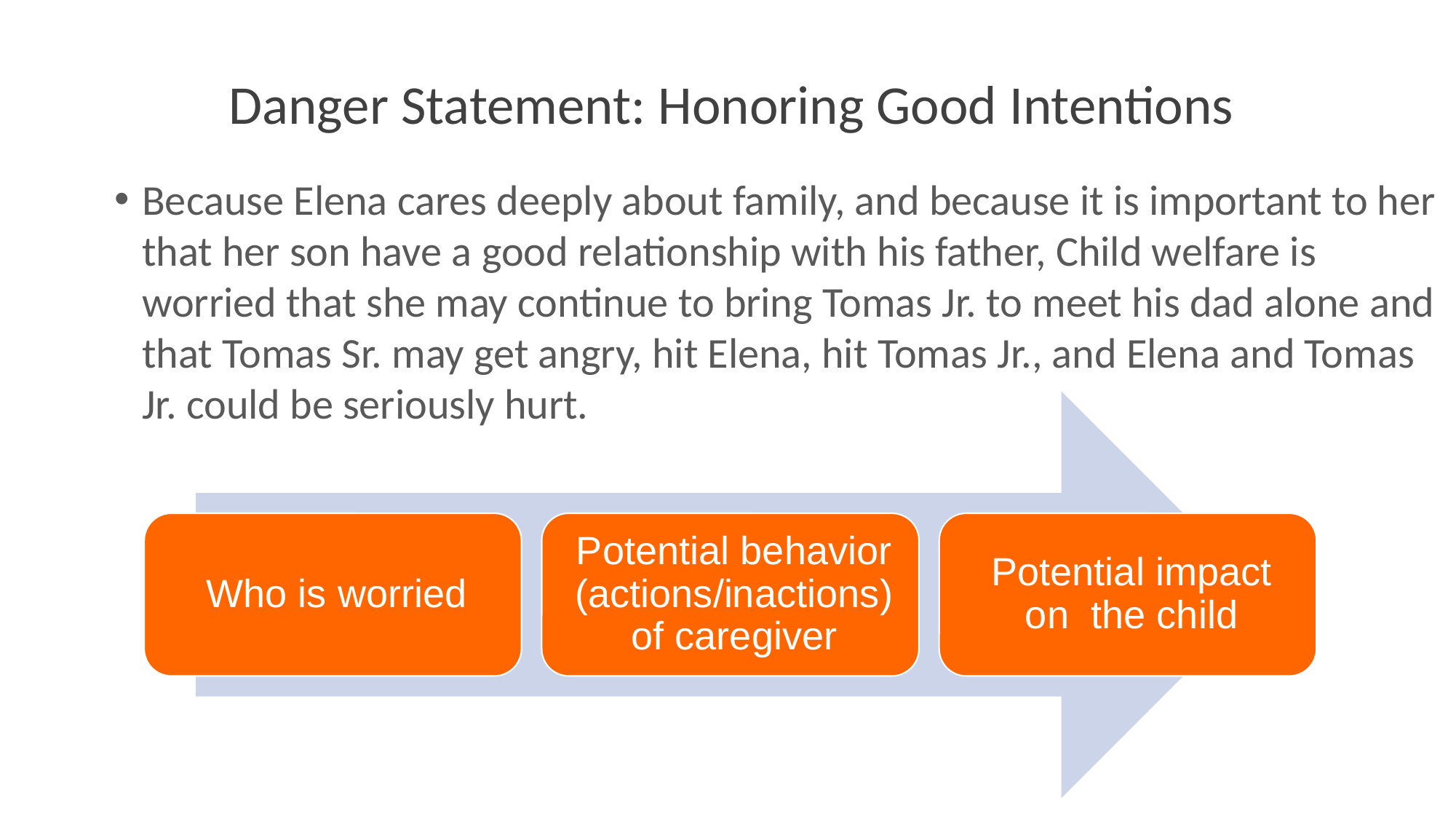

Danger Statement: Honoring Good Intentions
Because Elena cares deeply about family, and because it is important to her that her son have a good relationship with his father, Child welfare is worried that she may continue to bring Tomas Jr. to meet his dad alone and that Tomas Sr. may get angry, hit Elena, hit Tomas Jr., and Elena and Tomas Jr. could be seriously hurt.
Who is worried
Potential behavior (actions/inactions) of caregiver
Potential impact on  the child